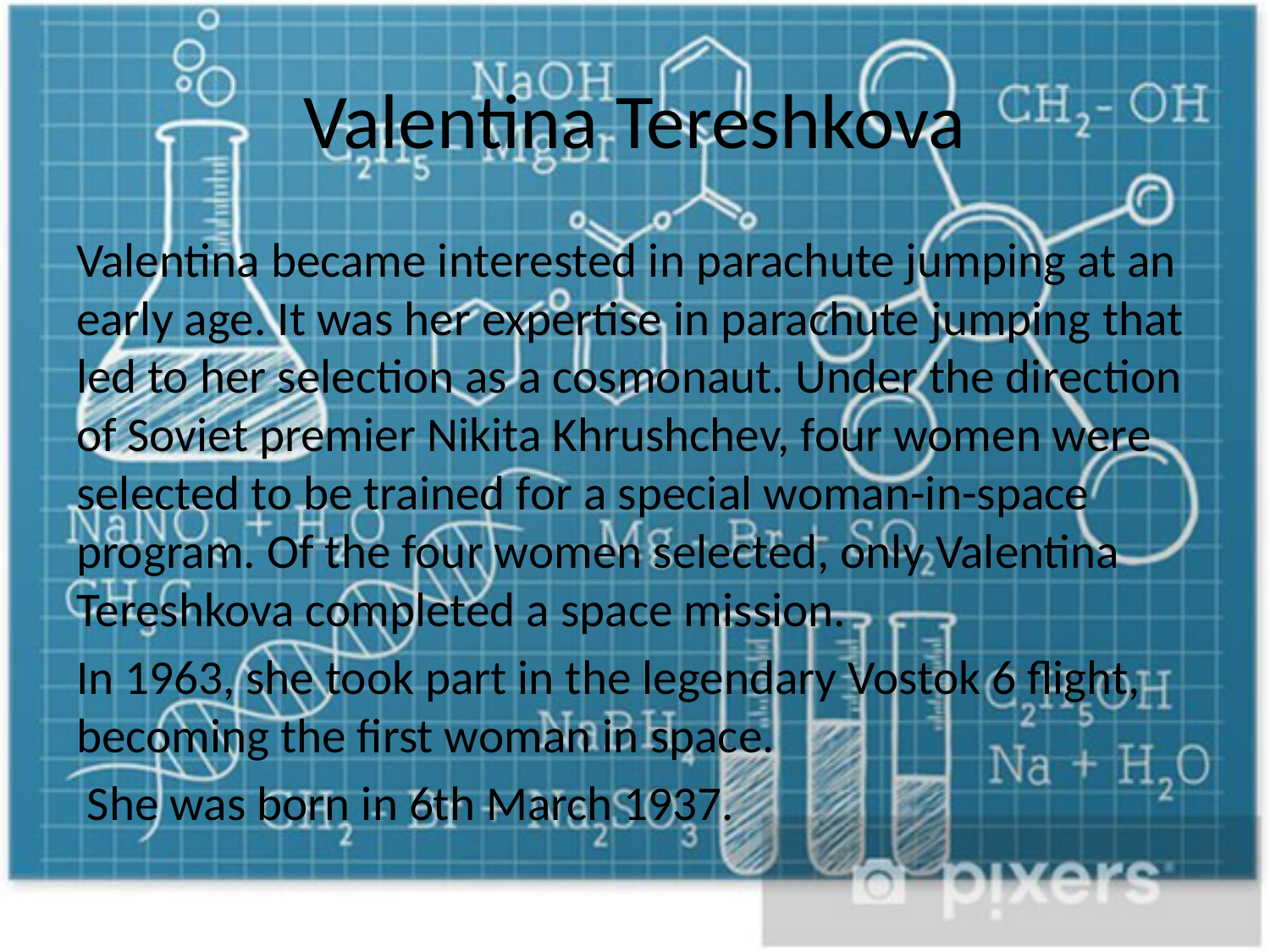

# Valentina Tereshkova
Valentina became interested in parachute jumping at an early age. It was her expertise in parachute jumping that led to her selection as a cosmonaut. Under the direction of Soviet premier Nikita Khrushchev, four women were selected to be trained for a special woman-in-space program. Of the four women selected, only Valentina Tereshkova completed a space mission.
In 1963, she took part in the legendary Vostok 6 flight, becoming the first woman in space.
 She was born in 6th March 1937.